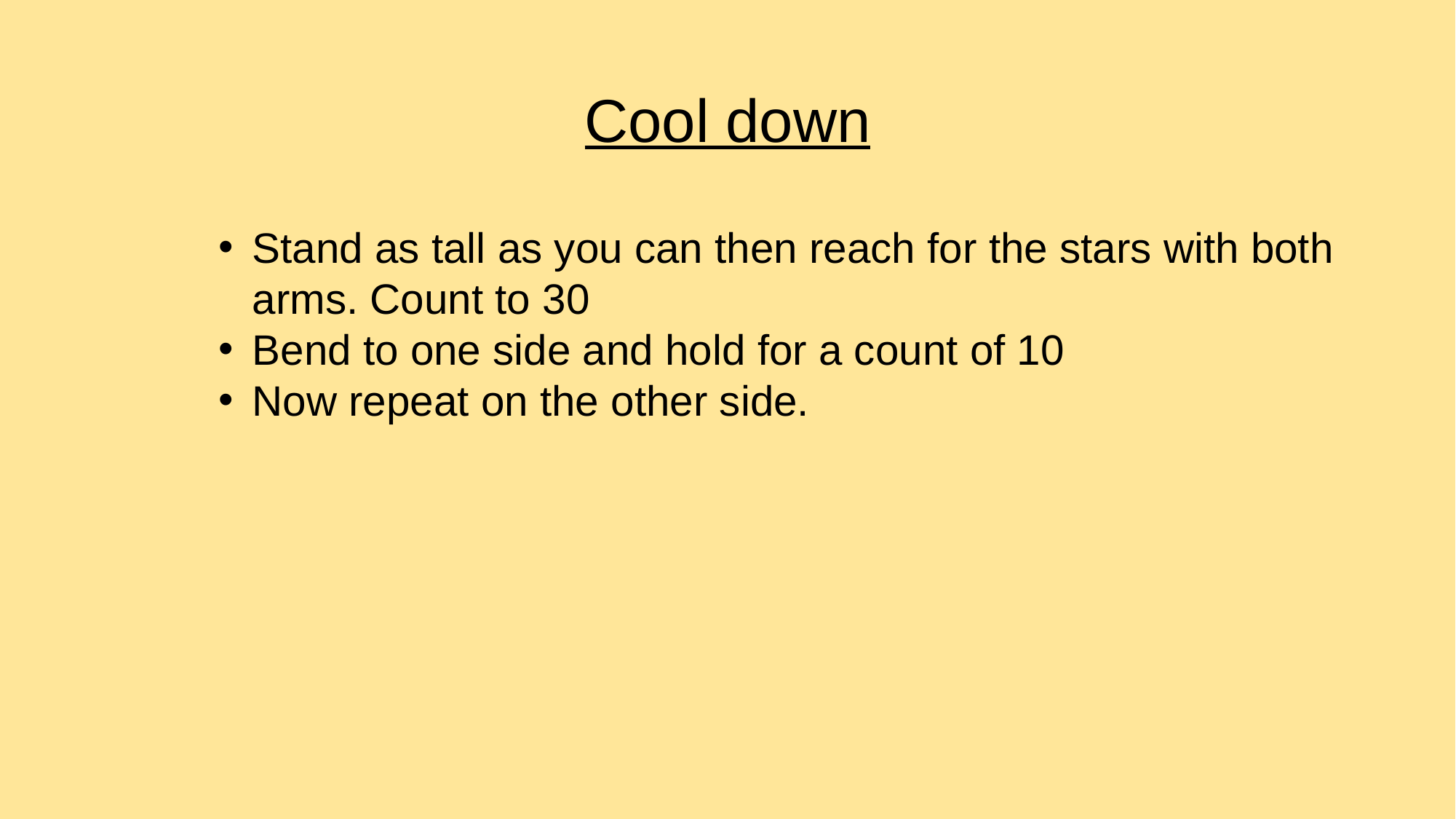

# Cool down
Stand as tall as you can then reach for the stars with both arms. Count to 30
Bend to one side and hold for a count of 10
Now repeat on the other side.